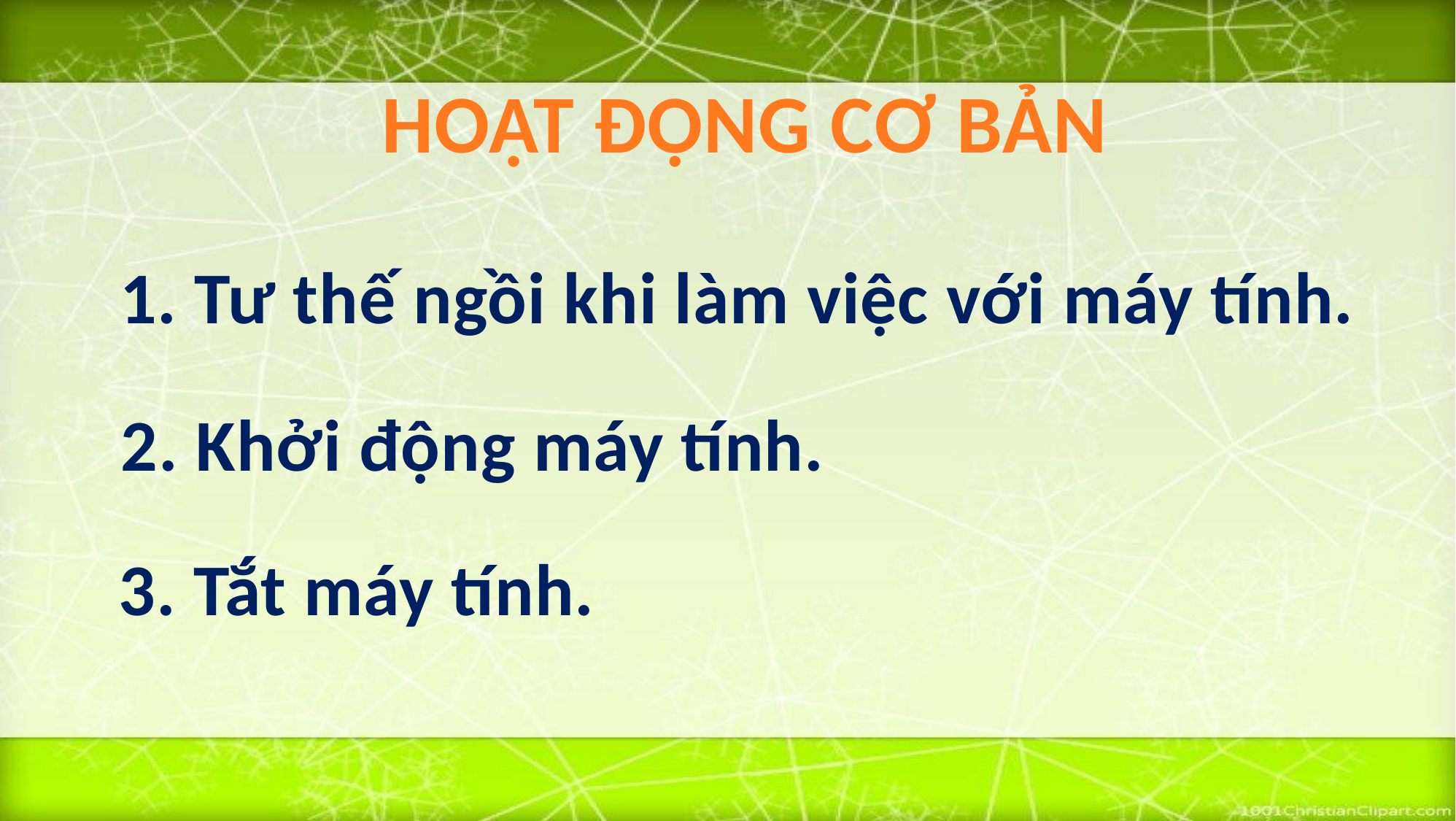

HOẠT ĐỘNG CƠ BẢN
1. Tư thế ngồi khi làm việc với máy tính.
2. Khởi động máy tính.
3. Tắt máy tính.